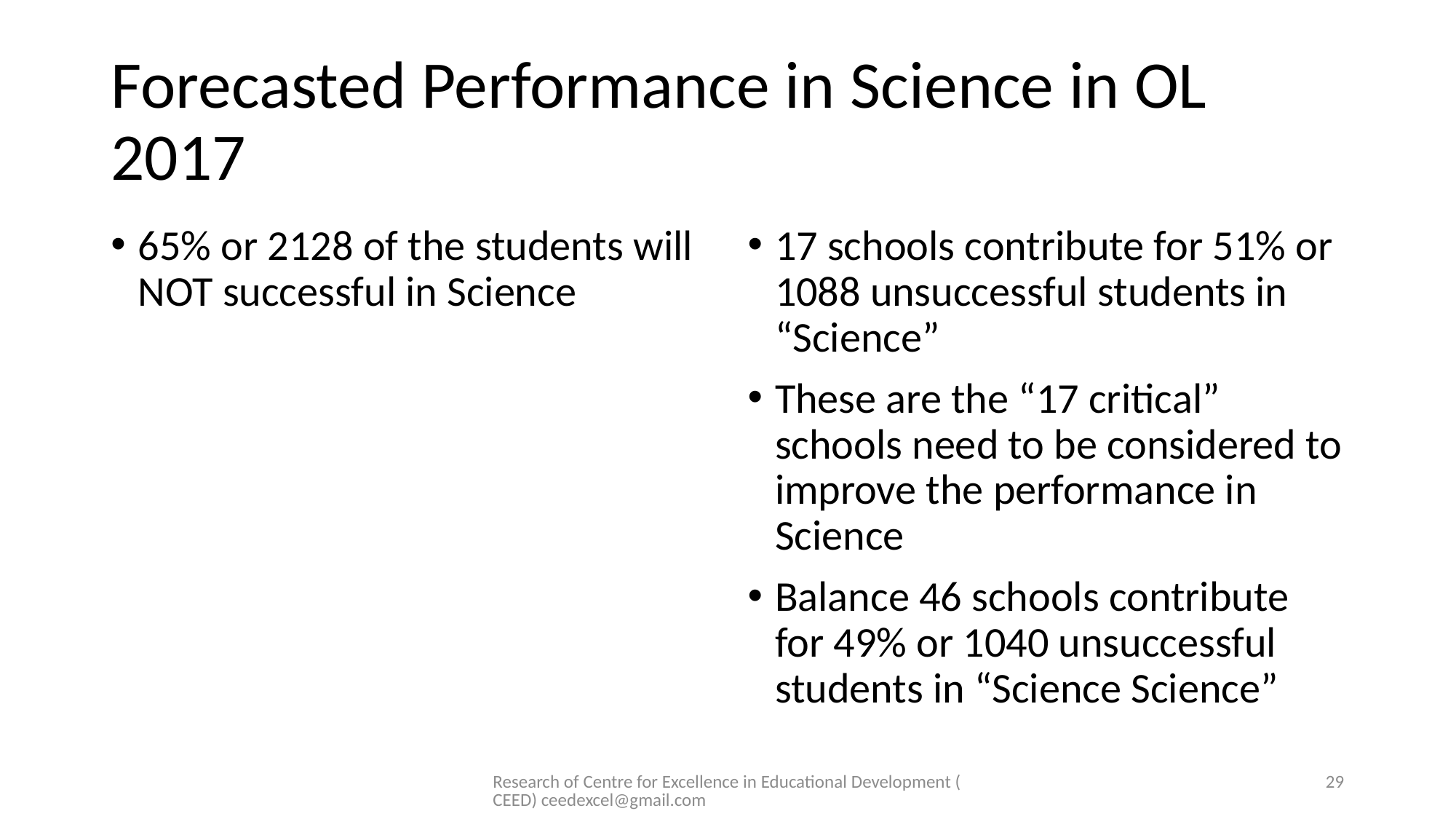

# Forecasted Performance in Science in OL 2017
65% or 2128 of the students will NOT successful in Science

17 schools contribute for 51% or 1088 unsuccessful students in “Science”
These are the “17 critical” schools need to be considered to improve the performance in Science
Balance 46 schools contribute for 49% or 1040 unsuccessful students in “Science Science”
Research of Centre for Excellence in Educational Development (CEED) ceedexcel@gmail.com
29